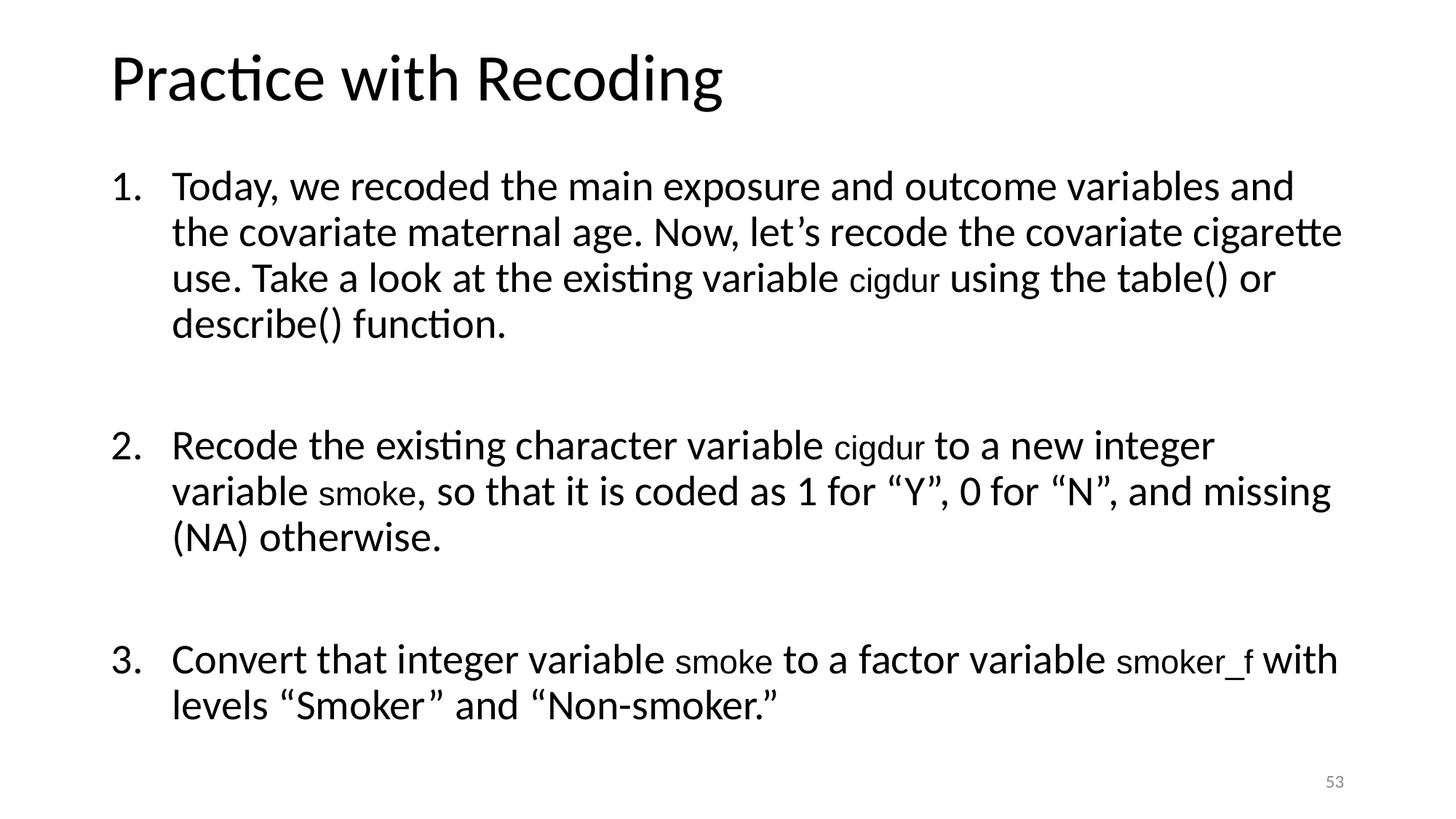

# Practice with Recoding
Today, we recoded the main exposure and outcome variables and the covariate maternal age. Now, let’s recode the covariate cigarette use. Take a look at the existing variable cigdur using the table() or describe() function.

Recode the existing character variable cigdur to a new integer variable smoke, so that it is coded as 1 for “Y”, 0 for “N”, and missing (NA) otherwise.

Convert that integer variable smoke to a factor variable smoker_f with levels “Smoker” and “Non-smoker.”

53